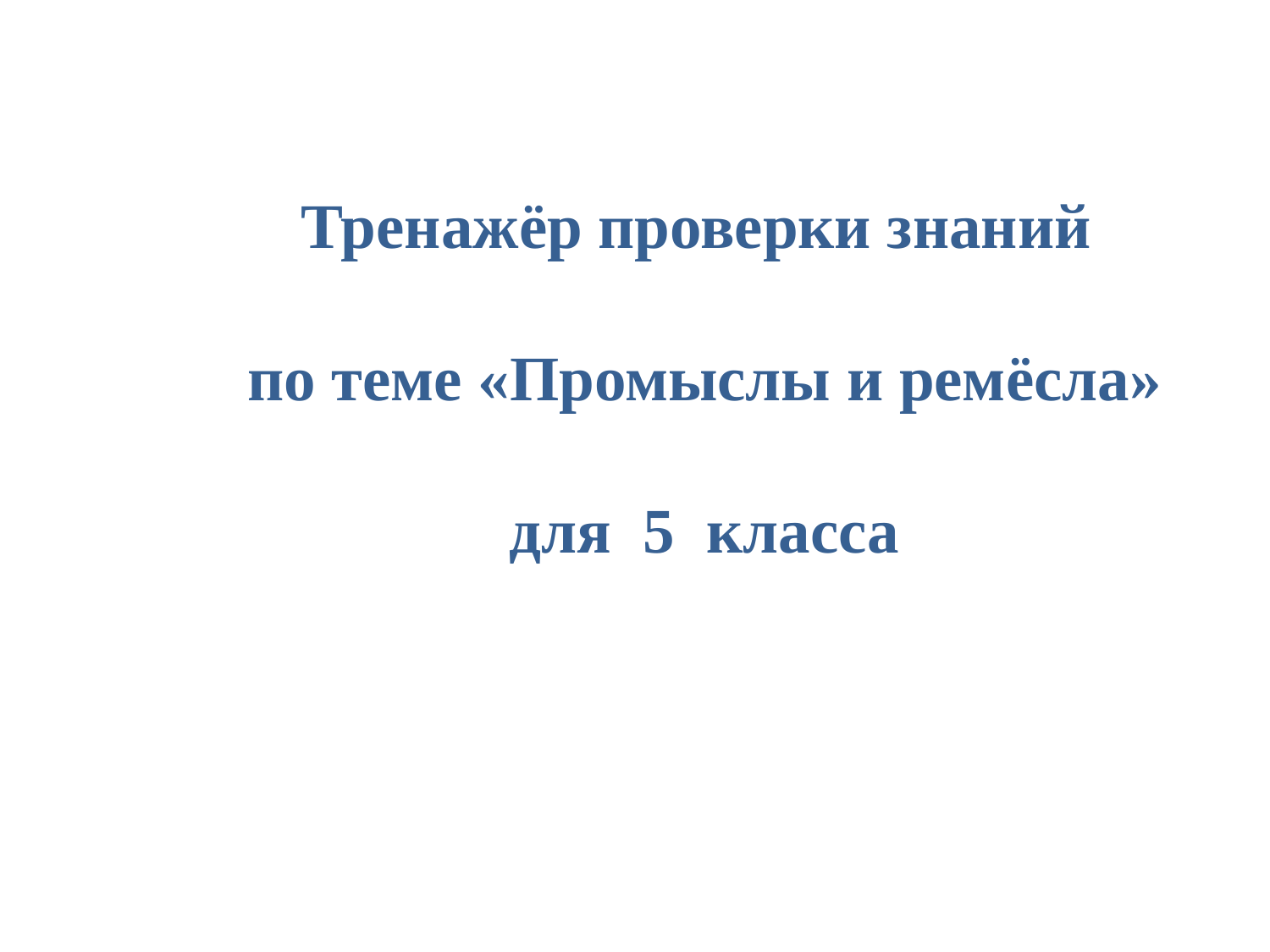

Тренажёр проверки знаний

по теме «Промыслы и ремёсла»

для  5  класса